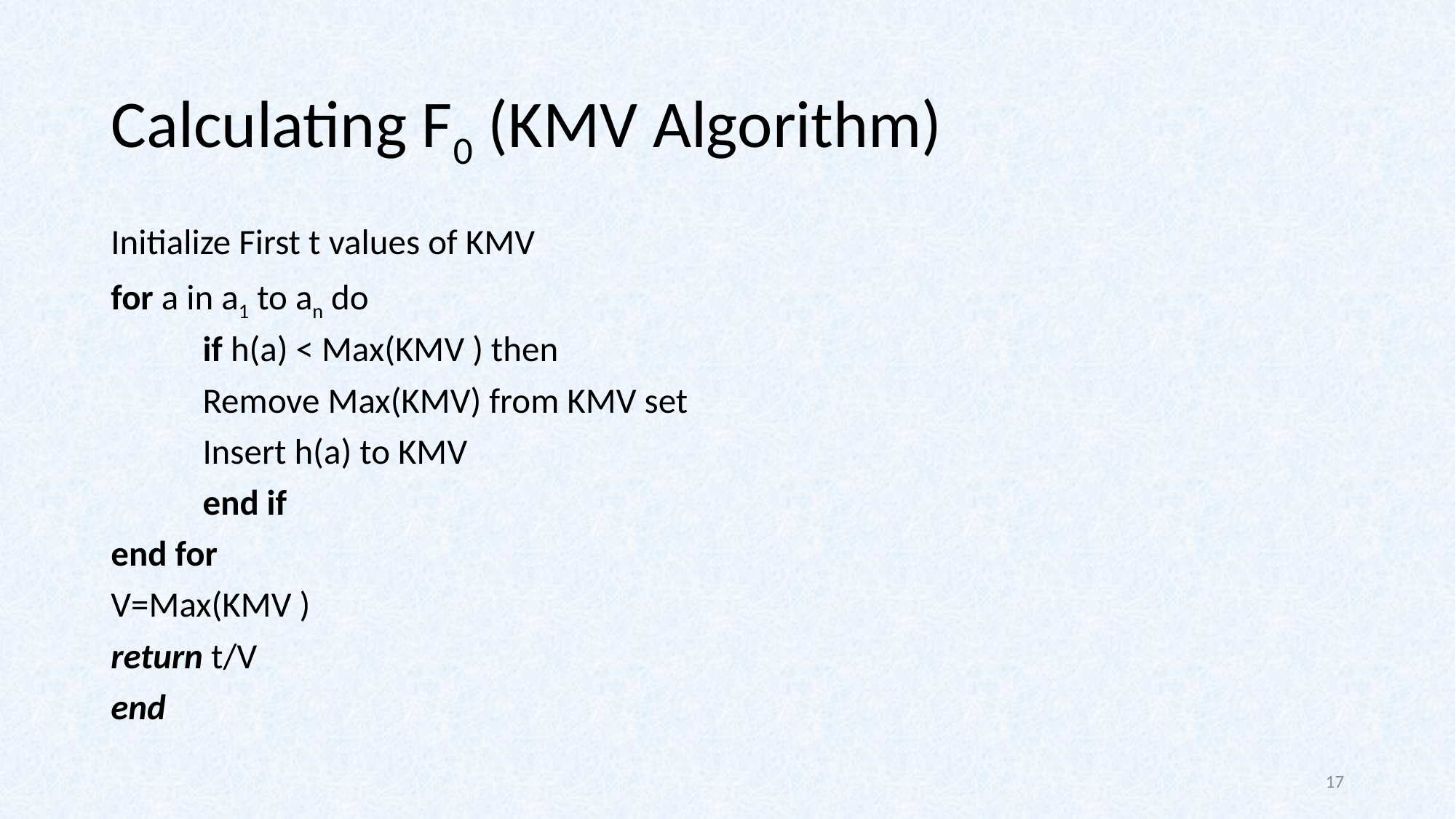

# Calculating F0 (KMV Algorithm)
Initialize First t values of KMV
for a in a1 to an do
	if h(a) < Max(KMV ) then
		Remove Max(KMV) from KMV set
		Insert h(a) to KMV
	end if
end for
V=Max(KMV )
return t/V
end
17